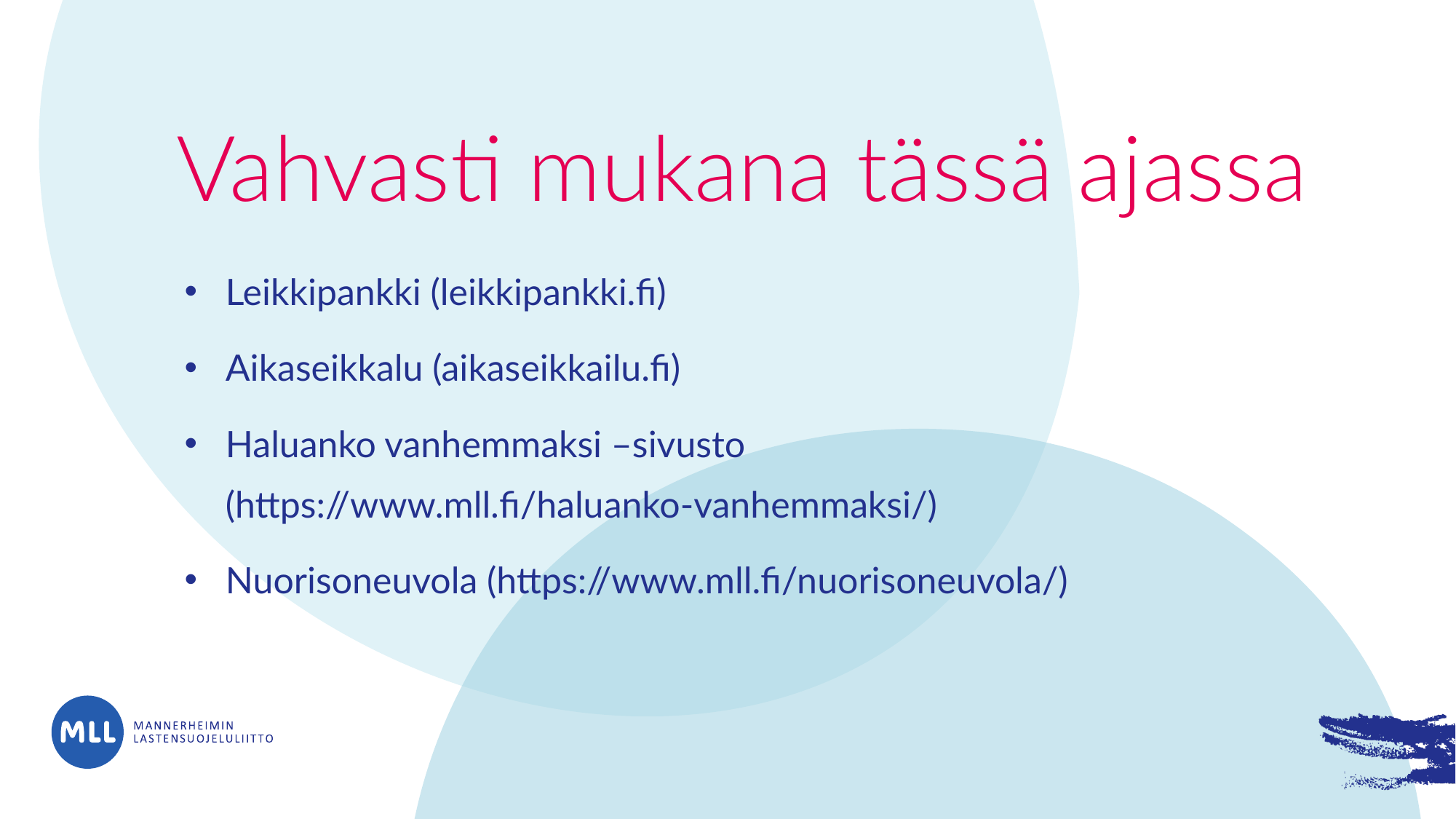

# Vahvasti mukana tässä ajassa
Leikkipankki (leikkipankki.fi)
Aikaseikkalu (aikaseikkailu.fi)
Haluanko vanhemmaksi –sivusto
(https://www.mll.fi/haluanko-vanhemmaksi/)
Nuorisoneuvola (https://www.mll.fi/nuorisoneuvola/)